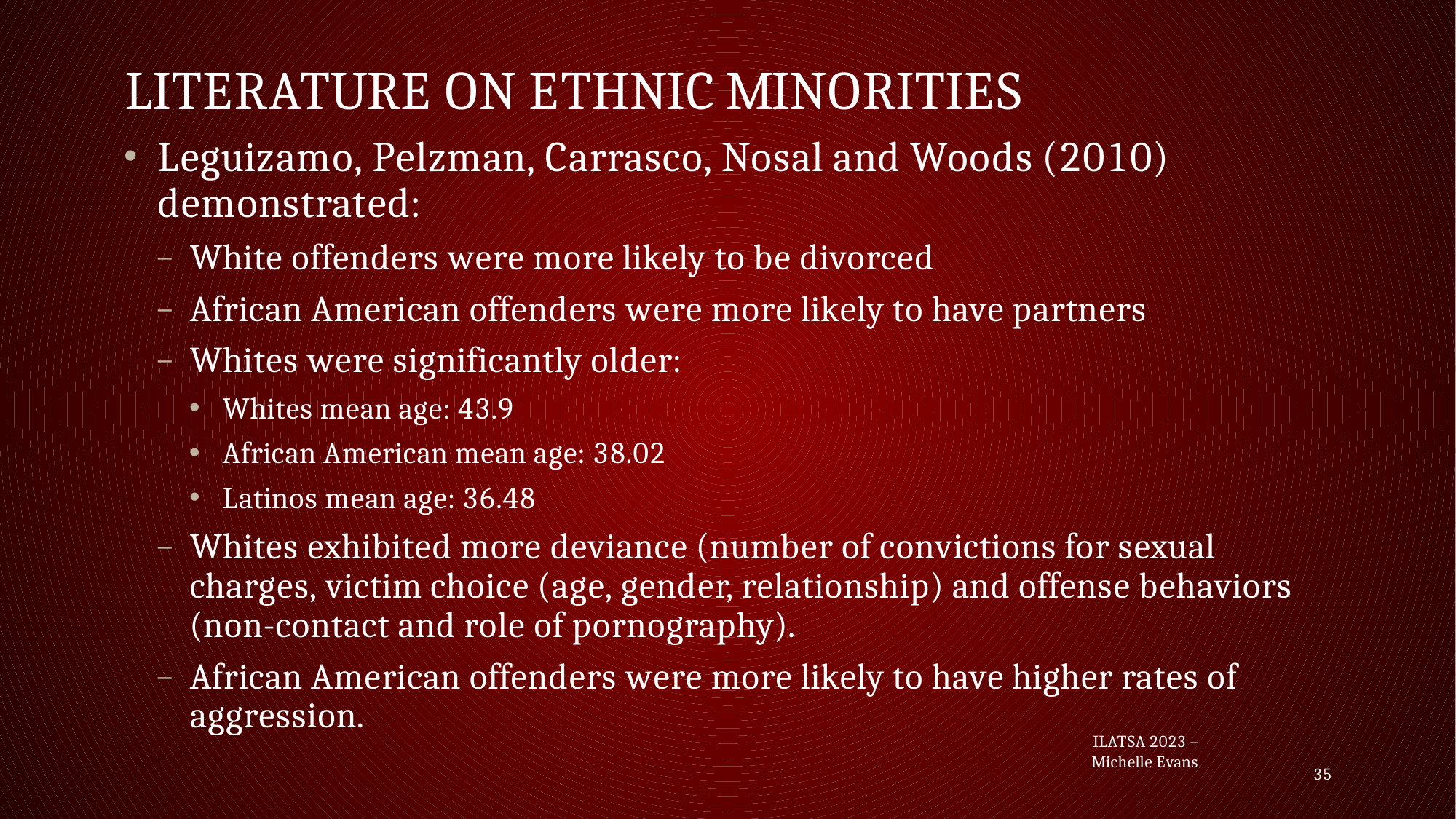

# Literature on ethnic minorities
Leguizamo, Pelzman, Carrasco, Nosal and Woods (2010) demonstrated:
White offenders were more likely to be divorced
African American offenders were more likely to have partners
Whites were significantly older:
Whites mean age: 43.9
African American mean age: 38.02
Latinos mean age: 36.48
Whites exhibited more deviance (number of convictions for sexual charges, victim choice (age, gender, relationship) and offense behaviors (non-contact and role of pornography).
African American offenders were more likely to have higher rates of aggression.
ILATSA 2023 – Michelle Evans

35